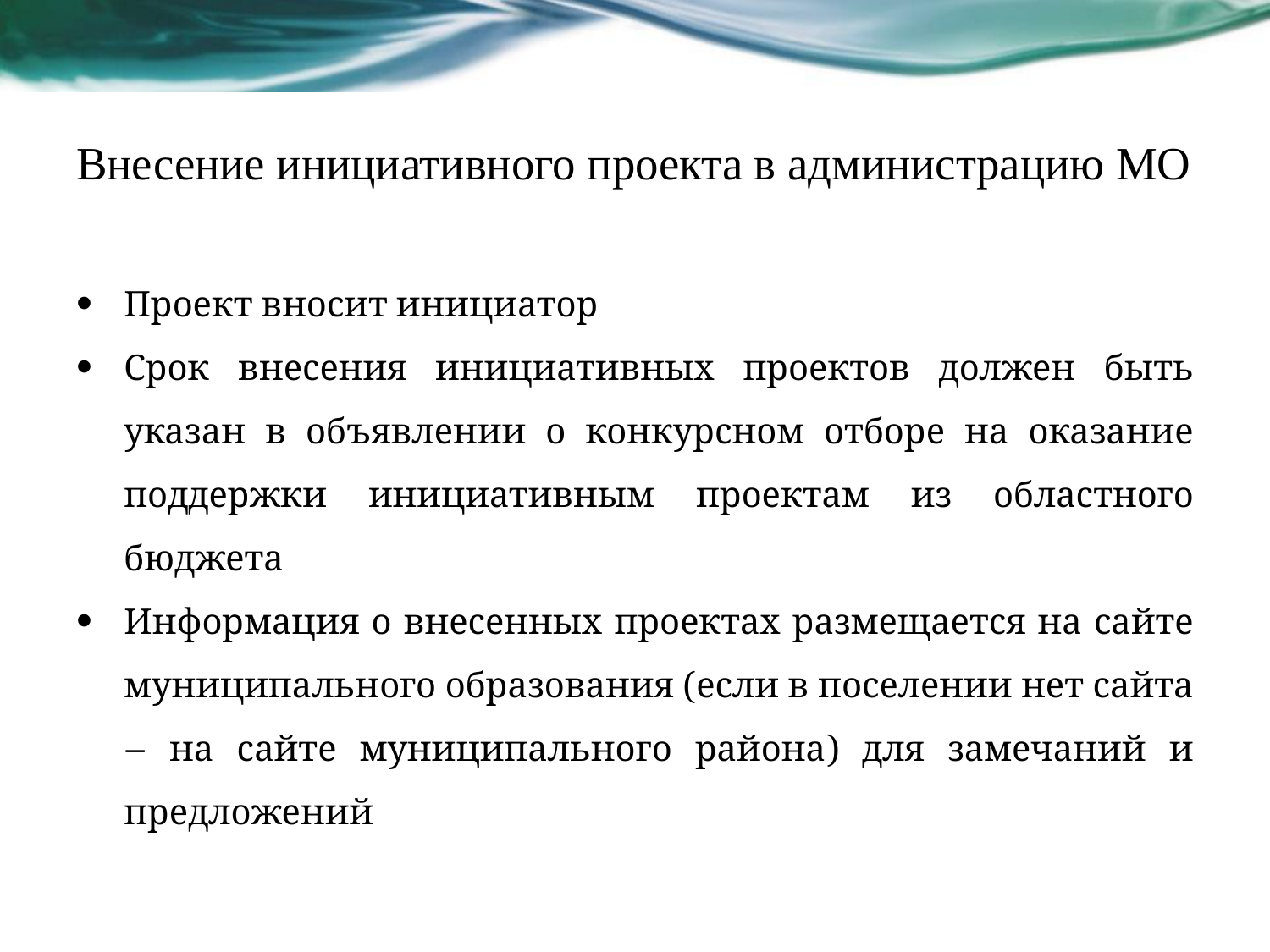

# Внесение инициативного проекта в администрацию МО
Проект вносит инициатор
Срок внесения инициативных проектов должен быть указан в объявлении о конкурсном отборе на оказание поддержки инициативным проектам из областного бюджета
Информация о внесенных проектах размещается на сайте муниципального образования (если в поселении нет сайта – на сайте муниципального района) для замечаний и предложений